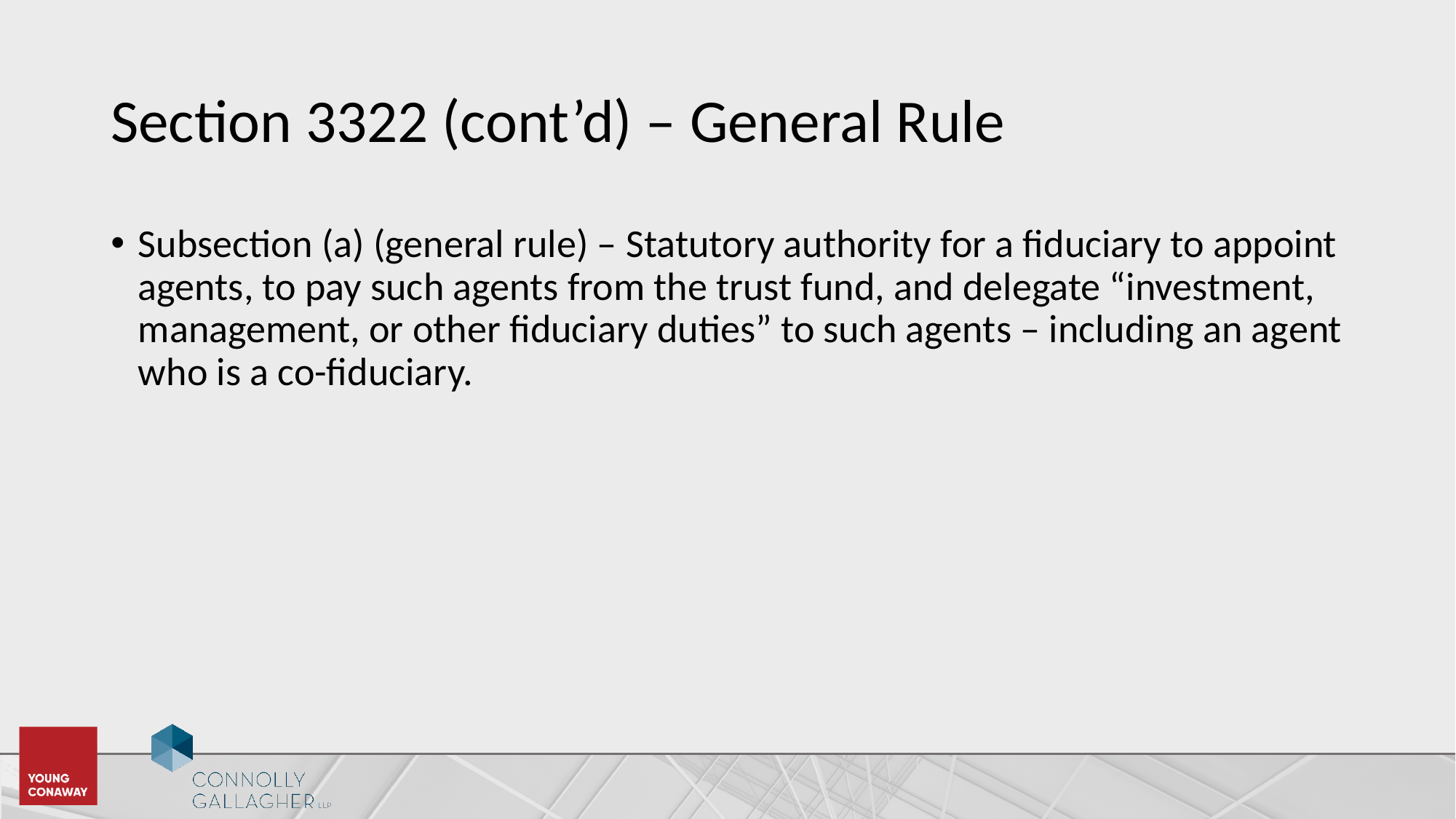

# Section 3322 (cont’d) – General Rule
Subsection (a) (general rule) – Statutory authority for a fiduciary to appoint agents, to pay such agents from the trust fund, and delegate “investment, management, or other fiduciary duties” to such agents – including an agent who is a co-fiduciary.